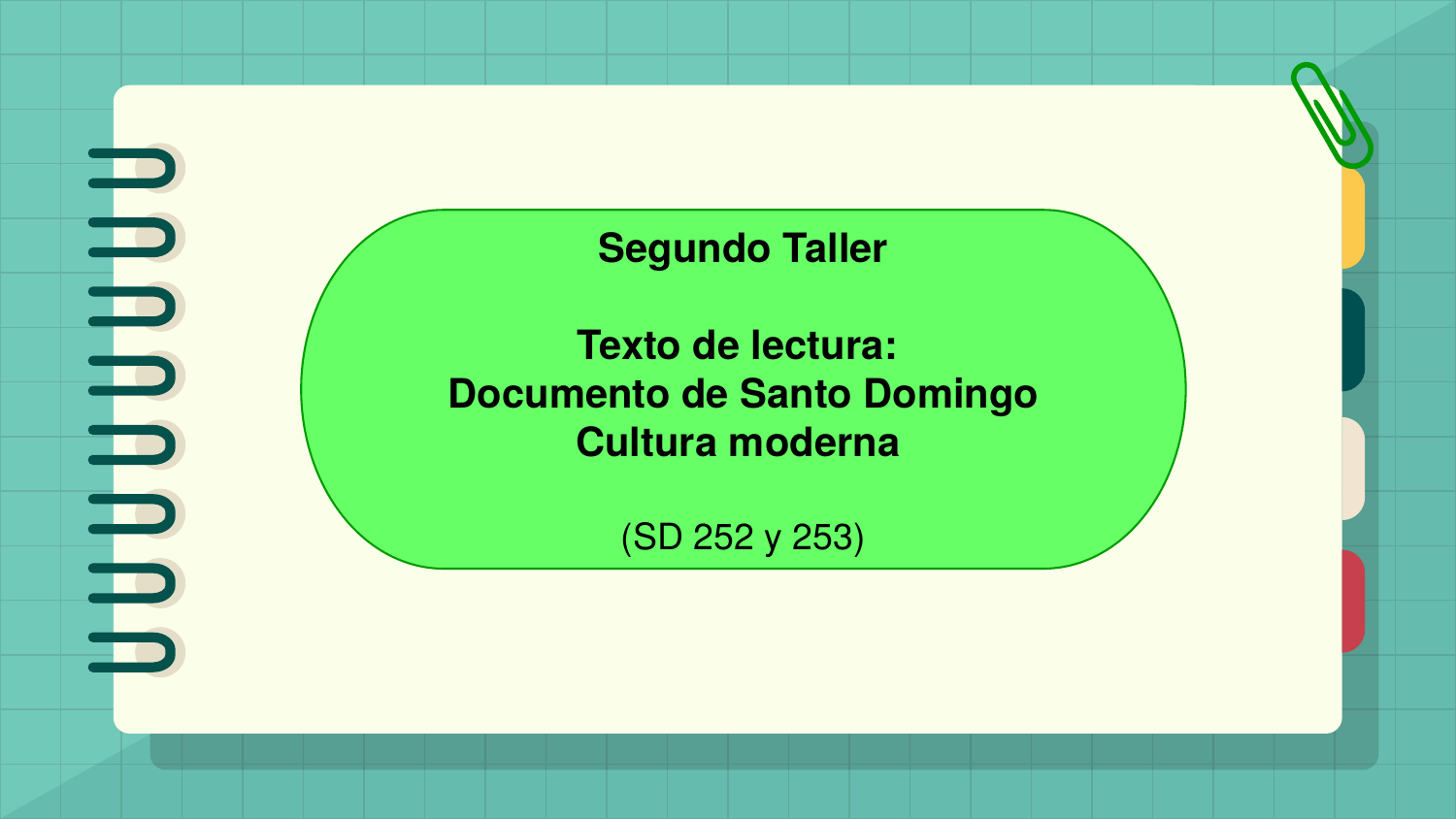

Segundo Taller

Texto de lectura:
Documento de Santo Domingo
Cultura moderna

(SD 252 y 253)